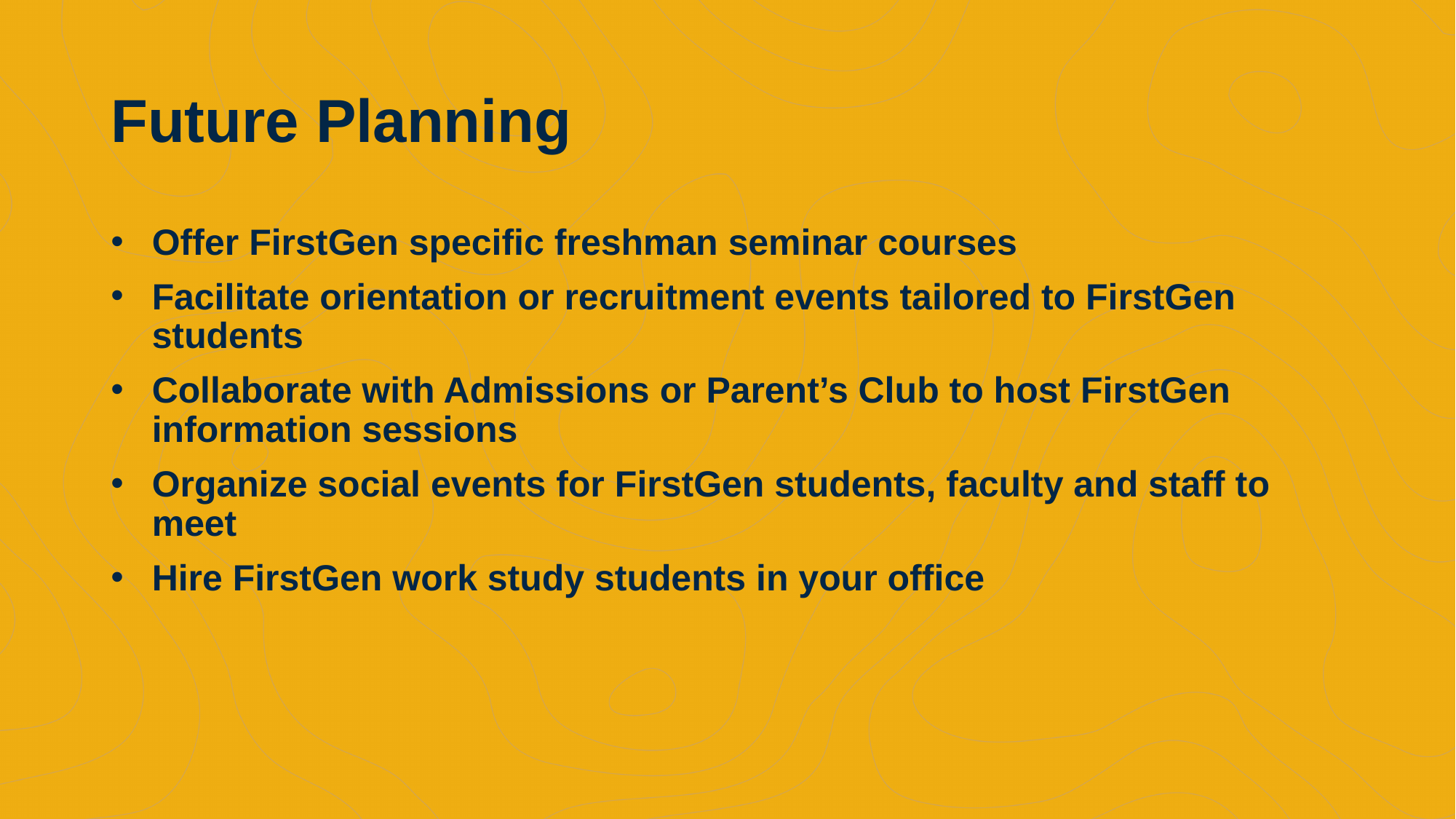

# Future Planning
Offer FirstGen specific freshman seminar courses
Facilitate orientation or recruitment events tailored to FirstGen students
Collaborate with Admissions or Parent’s Club to host FirstGen information sessions
Organize social events for FirstGen students, faculty and staff to meet
Hire FirstGen work study students in your office